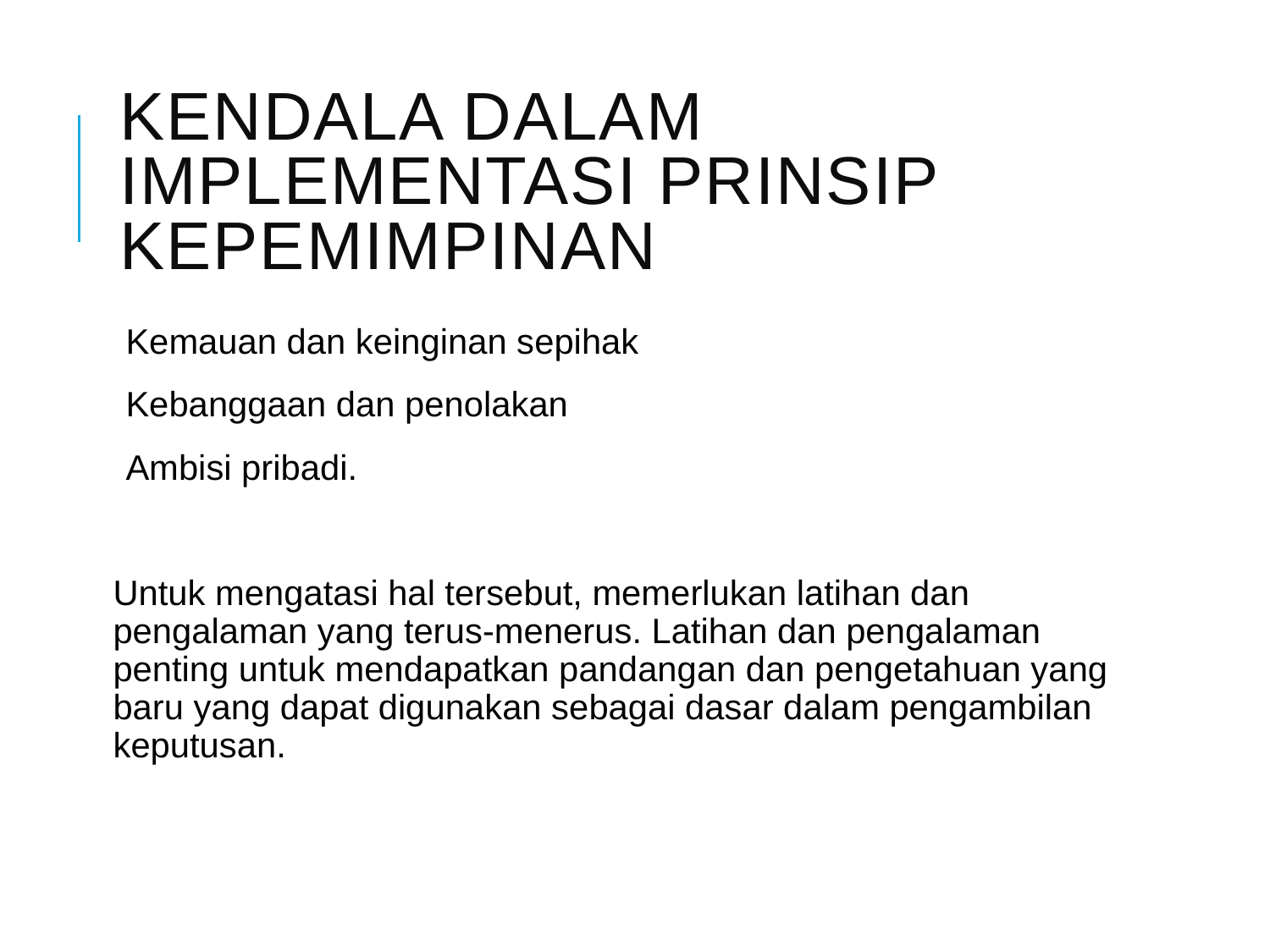

# Kendala Dalam implementasi Prinsip Kepemimpinan
Kemauan dan keinginan sepihak
Kebanggaan dan penolakan
Ambisi pribadi.

Untuk mengatasi hal tersebut, memerlukan latihan dan pengalaman yang terus-menerus. Latihan dan pengalaman penting untuk mendapatkan pandangan dan pengetahuan yang baru yang dapat digunakan sebagai dasar dalam pengambilan keputusan.